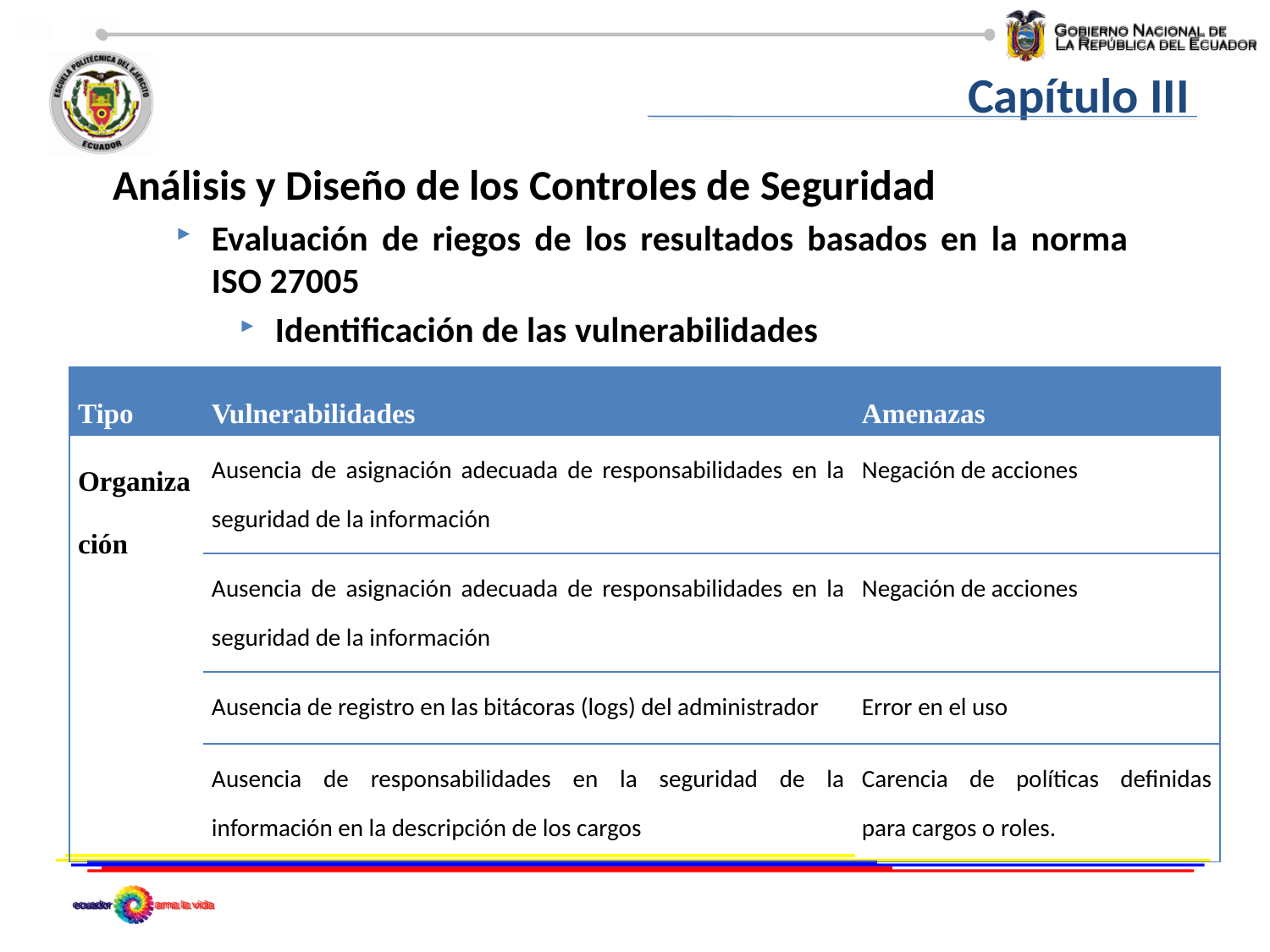

Capítulo III

Análisis y Diseño de los Controles de Seguridad
Evaluación de riegos de los resultados basados en la norma ISO 27005
Identificación de las vulnerabilidades
| Tipo | Vulnerabilidades | Amenazas |
| --- | --- | --- |
| Organización | Ausencia de asignación adecuada de responsabilidades en la seguridad de la información | Negación de acciones |
|  | Ausencia de asignación adecuada de responsabilidades en la seguridad de la información | Negación de acciones |
|  | Ausencia de registro en las bitácoras (logs) del administrador | Error en el uso |
|  | Ausencia de responsabilidades en la seguridad de la información en la descripción de los cargos | Carencia de políticas definidas para cargos o roles. |